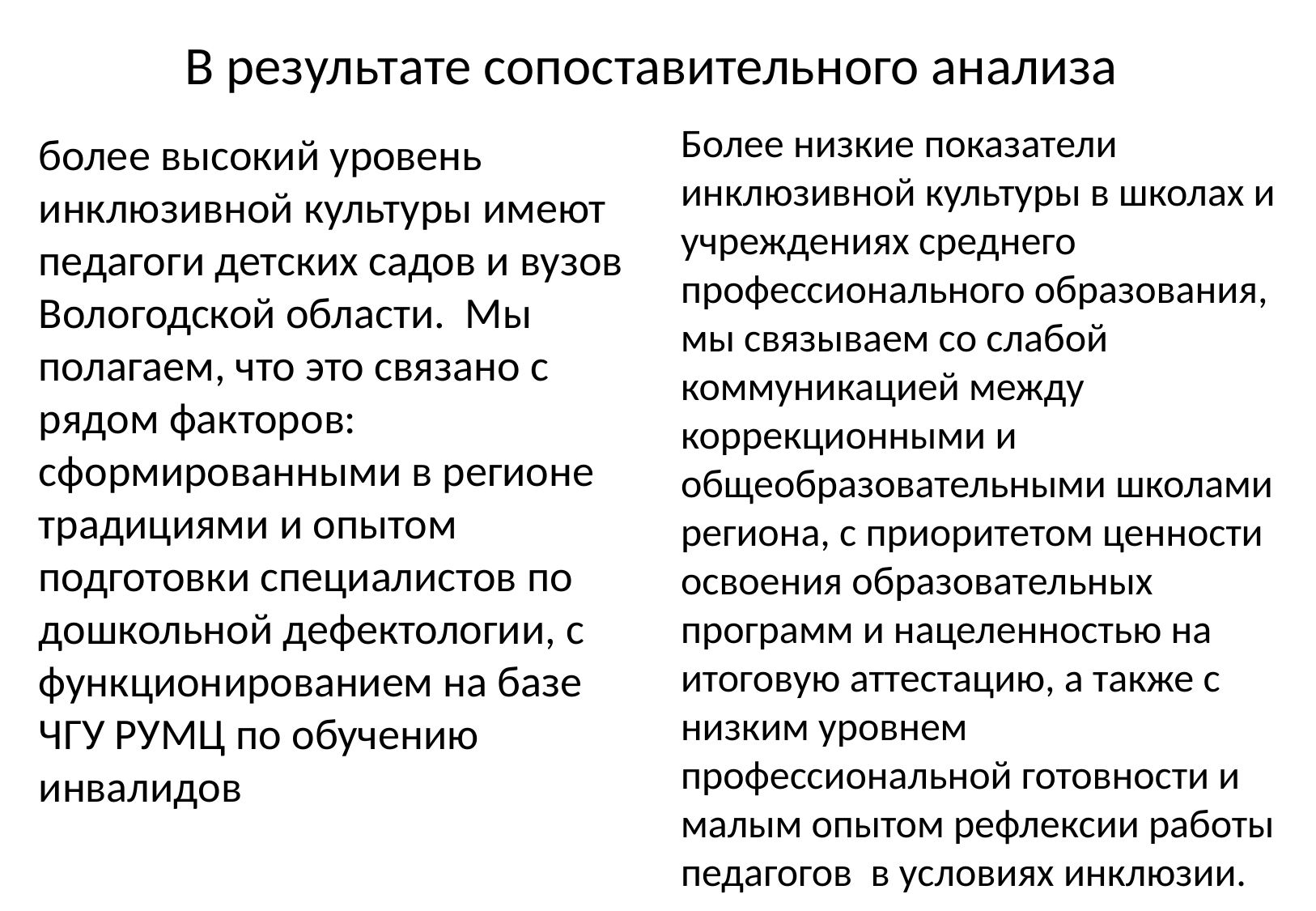

# В результате сопоставительного анализа
Более низкие показатели инклюзивной культуры в школах и учреждениях среднего профессионального образования, мы связываем со слабой коммуникацией между коррекционными и общеобразовательными школами региона, с приоритетом ценности освоения образовательных программ и нацеленностью на итоговую аттестацию, а также с низким уровнем профессиональной готовности и малым опытом рефлексии работы педагогов  в условиях инклюзии.
более высокий уровень инклюзивной культуры имеют педагоги детских садов и вузов Вологодской области.  Мы полагаем, что это связано с рядом факторов:  сформированными в регионе традициями и опытом подготовки специалистов по дошкольной дефектологии, с функционированием на базе ЧГУ РУМЦ по обучению инвалидов